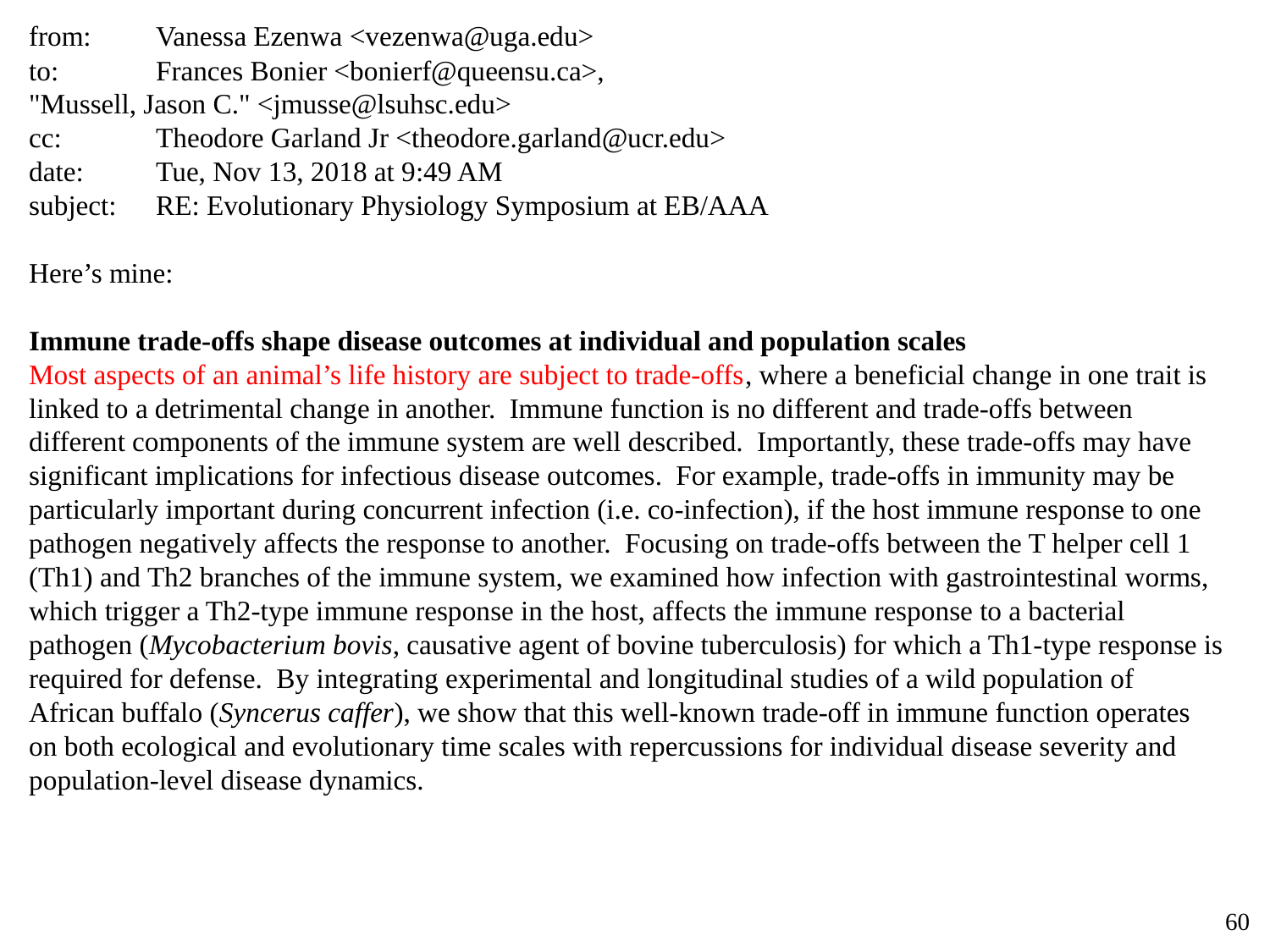

from:	Vanessa Ezenwa <vezenwa@uga.edu>
to:	Frances Bonier <bonierf@queensu.ca>,
"Mussell, Jason C." <jmusse@lsuhsc.edu>
cc:	Theodore Garland Jr <theodore.garland@ucr.edu>
date:	Tue, Nov 13, 2018 at 9:49 AM
subject:	RE: Evolutionary Physiology Symposium at EB/AAA

Here’s mine:

Immune trade-offs shape disease outcomes at individual and population scales
Most aspects of an animal’s life history are subject to trade-offs, where a beneficial change in one trait is linked to a detrimental change in another.  Immune function is no different and trade-offs between different components of the immune system are well described.  Importantly, these trade-offs may have significant implications for infectious disease outcomes.  For example, trade-offs in immunity may be particularly important during concurrent infection (i.e. co-infection), if the host immune response to one pathogen negatively affects the response to another.  Focusing on trade-offs between the T helper cell 1 (Th1) and Th2 branches of the immune system, we examined how infection with gastrointestinal worms, which trigger a Th2-type immune response in the host, affects the immune response to a bacterial pathogen (Mycobacterium bovis, causative agent of bovine tuberculosis) for which a Th1-type response is required for defense.  By integrating experimental and longitudinal studies of a wild population of African buffalo (Syncerus caffer), we show that this well-known trade-off in immune function operates on both ecological and evolutionary time scales with repercussions for individual disease severity and population-level disease dynamics.
60